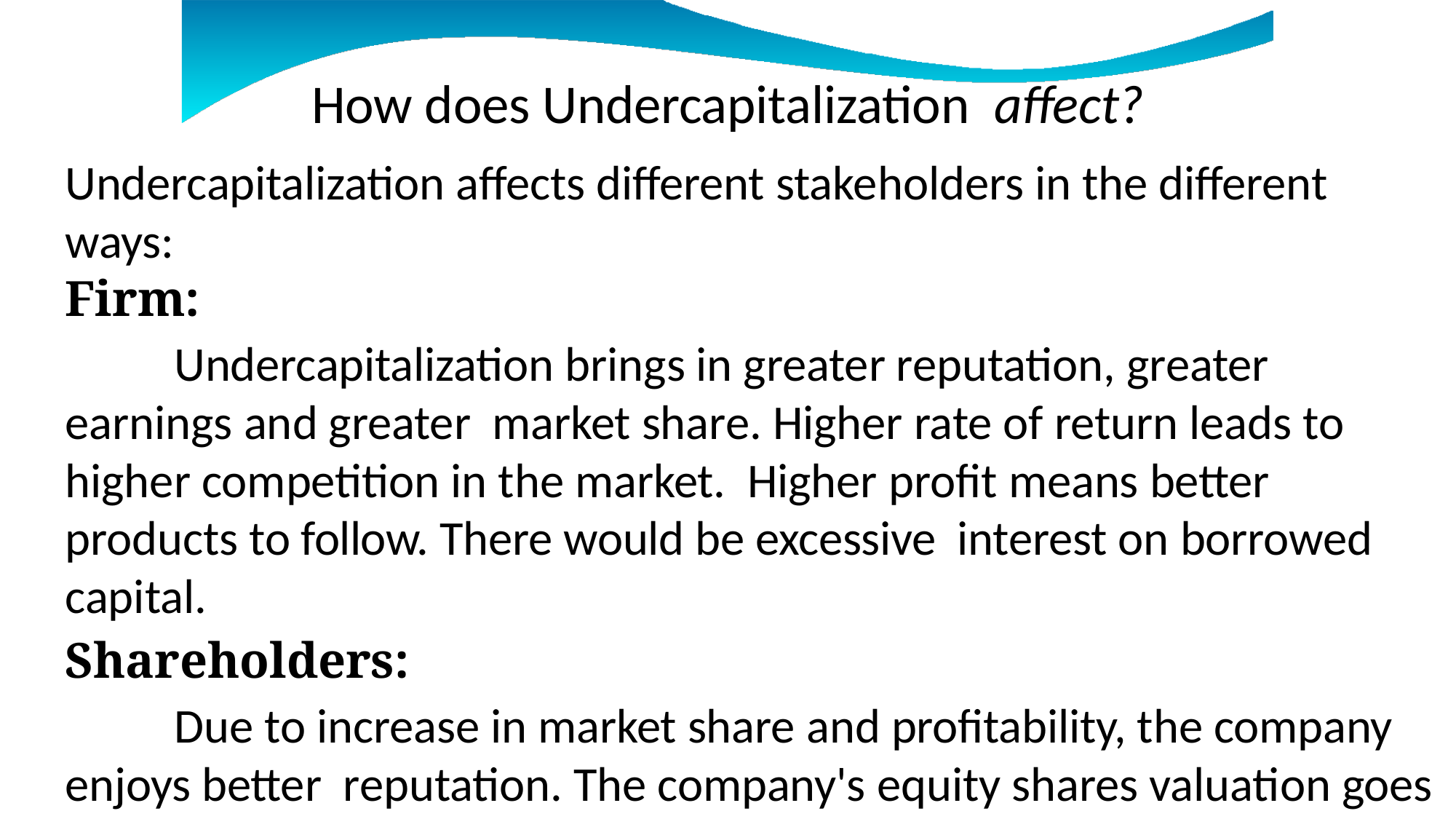

# How does Undercapitalization  affect?
Undercapitalization affects different stakeholders in the different ways:
Firm:
	Undercapitalization brings in greater reputation, greater earnings and greater  market share. Higher rate of return leads to higher competition in the market.  Higher profit means better products to follow. There would be excessive  interest on borrowed capital.
Shareholders:
	Due to increase in market share and profitability, the company enjoys better  reputation. The company's equity shares valuation goes up in the stock market.  The shareholders can expect better dividends.